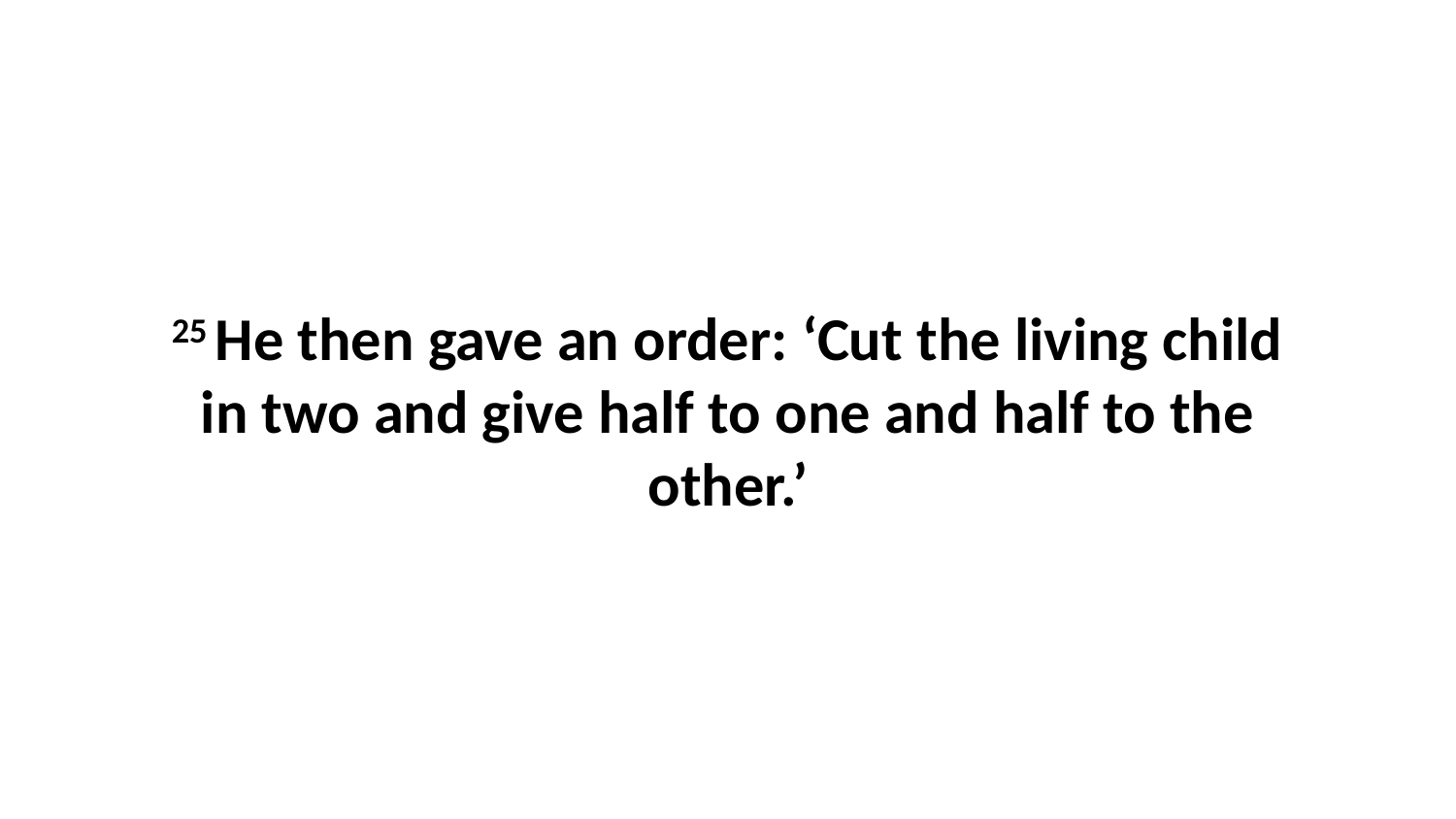

25 He then gave an order: ‘Cut the living child in two and give half to one and half to the other.’